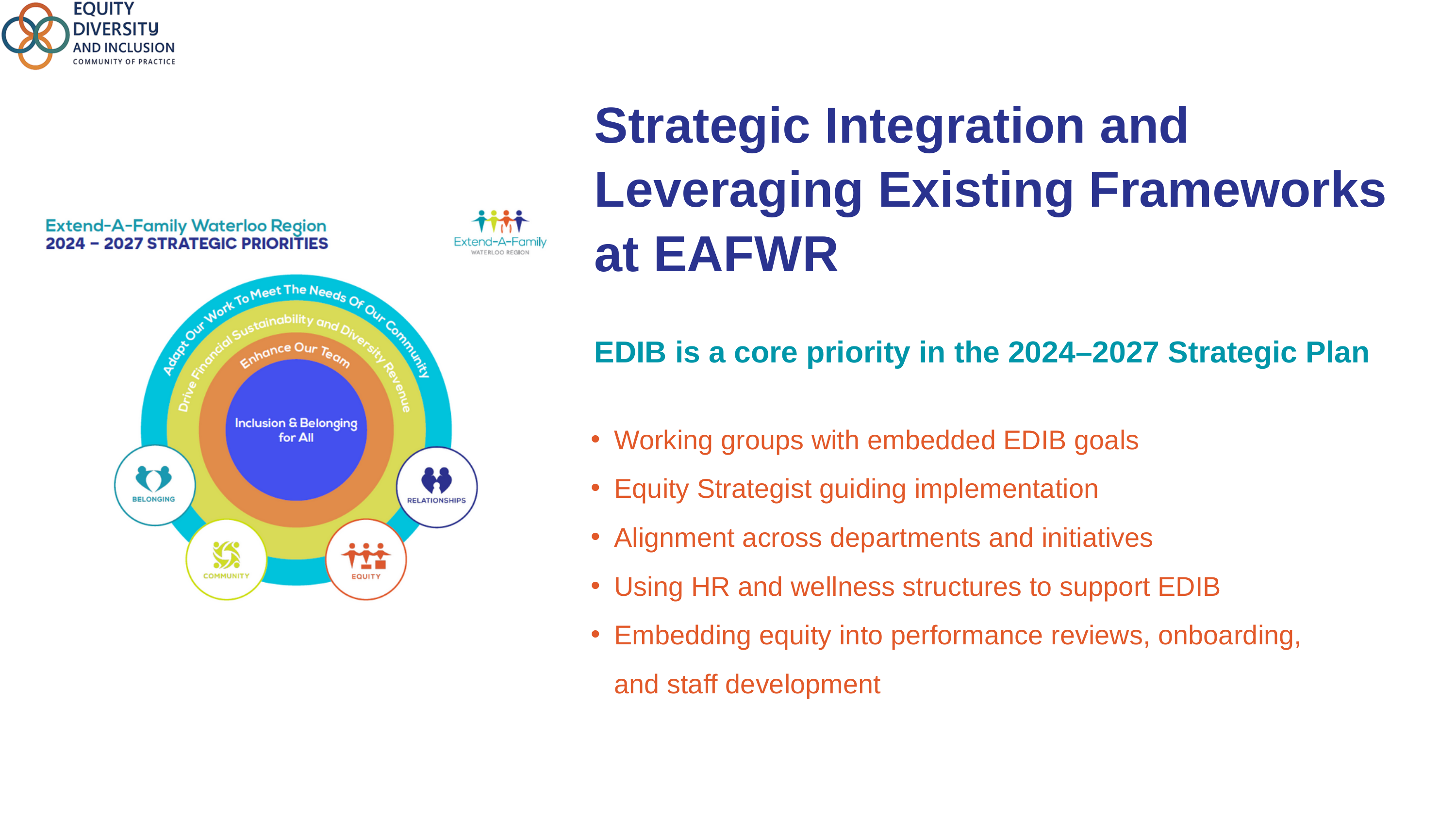

Strategic Integration and Leveraging Existing Frameworks at EAFWR

EDIB is a core priority in the 2024–2027 Strategic Plan
Working groups with embedded EDIB goals
Equity Strategist guiding implementation
Alignment across departments and initiatives
Using HR and wellness structures to support EDIB
Embedding equity into performance reviews, onboarding, and staff development